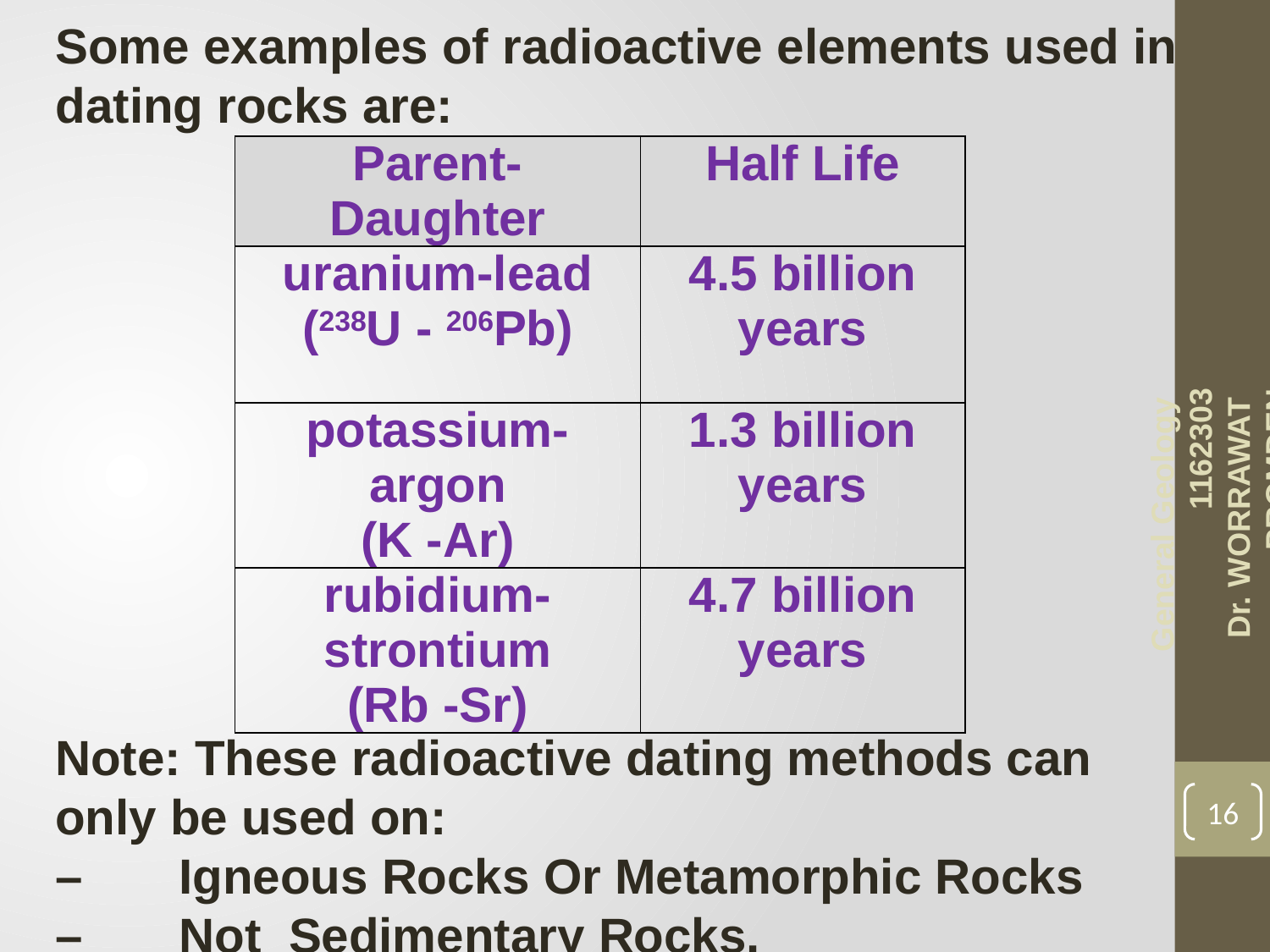

Some examples of radioactive elements used in dating rocks are:
| Parent-Daughter | Half Life |
| --- | --- |
| uranium-lead (238U - 206Pb) | 4.5 billion years |
| potassium-argon (K -Ar) | 1.3 billion years |
| rubidium-strontium (Rb -Sr) | 4.7 billion years |
General Geology  1162303
Dr. WORRAWAT  PROMDEN
Note: These radioactive dating methods can only be used on:
–       Igneous Rocks Or Metamorphic Rocks
–       Not  Sedimentary Rocks.
16